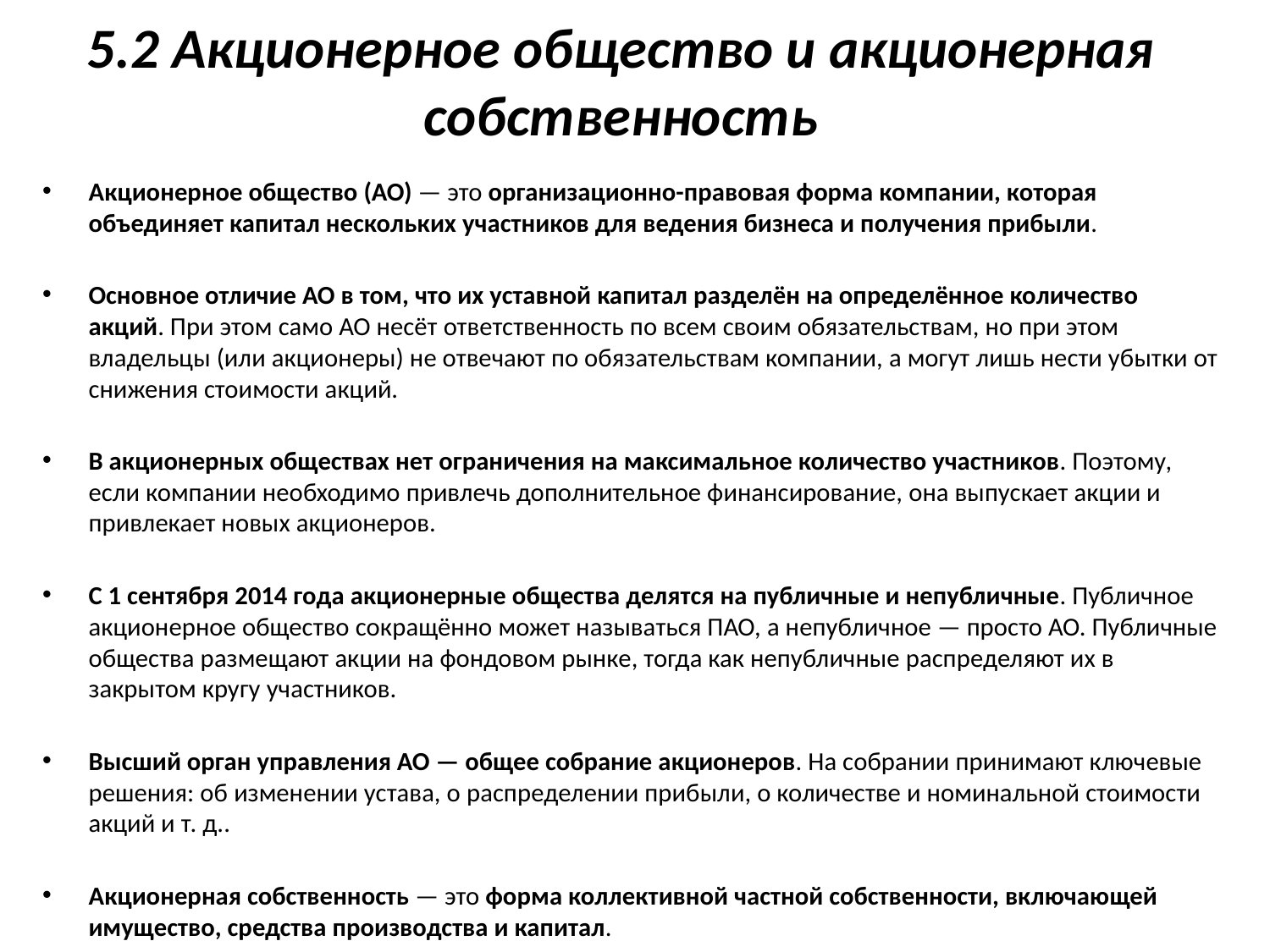

# 5.2 Акционерное общество и акционерная собственность
Акционерное общество (АО) — это организационно-правовая форма компании, которая объединяет капитал нескольких участников для ведения бизнеса и получения прибыли.

Основное отличие АО в том, что их уставной капитал разделён на определённое количество акций. При этом само АО несёт ответственность по всем своим обязательствам, но при этом владельцы (или акционеры) не отвечают по обязательствам компании, а могут лишь нести убытки от снижения стоимости акций.

В акционерных обществах нет ограничения на максимальное количество участников. Поэтому, если компании необходимо привлечь дополнительное финансирование, она выпускает акции и привлекает новых акционеров.

С 1 сентября 2014 года акционерные общества делятся на публичные и непубличные. Публичное акционерное общество сокращённо может называться ПАО, а непубличное — просто АО. Публичные общества размещают акции на фондовом рынке, тогда как непубличные распределяют их в закрытом кругу участников.

Высший орган управления АО — общее собрание акционеров. На собрании принимают ключевые решения: об изменении устава, о распределении прибыли, о количестве и номинальной стоимости акций и т. д..

Акционерная собственность — это форма коллективной частной собственности, включающей имущество, средства производства и капитал.